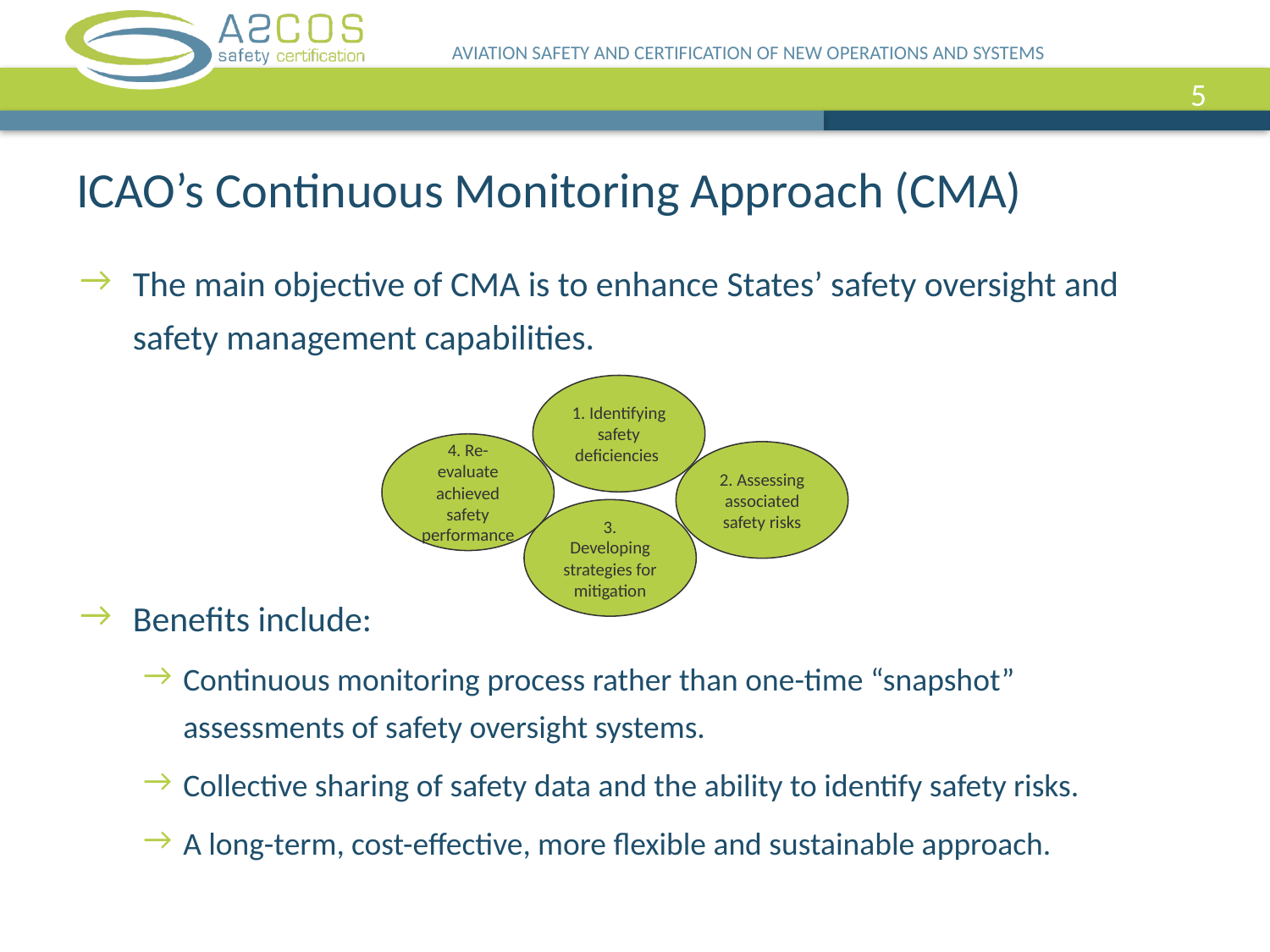

AVIATION SAFETY AND CERTIFICATION OF NEW OPERATIONS AND SYSTEMS
5
ICAO’s Continuous Monitoring Approach (CMA)
The main objective of CMA is to enhance States’ safety oversight and safety management capabilities.

Benefits include:
Continuous monitoring process rather than one-time “snapshot” assessments of safety oversight systems.
Collective sharing of safety data and the ability to identify safety risks.
A long-term, cost-effective, more flexible and sustainable approach.

1. Identifying safety deficiencies
4. Re-evaluate achieved safety performance
2. Assessing associated safety risks
3. Developing strategies for mitigation